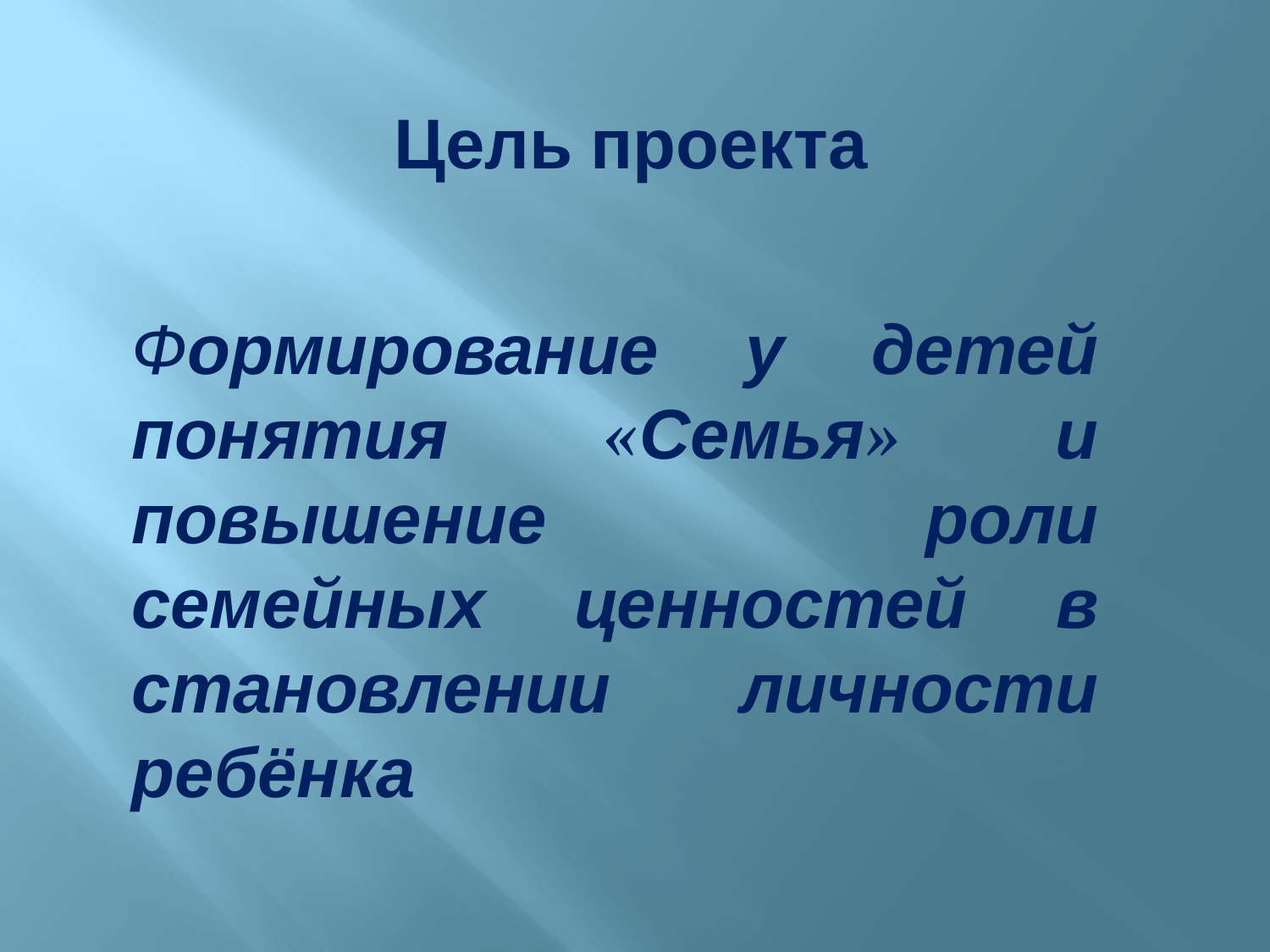

Цель проекта
Формирование у детей понятия «Семья» и повышение роли семейных ценностей в становлении личности ребёнка